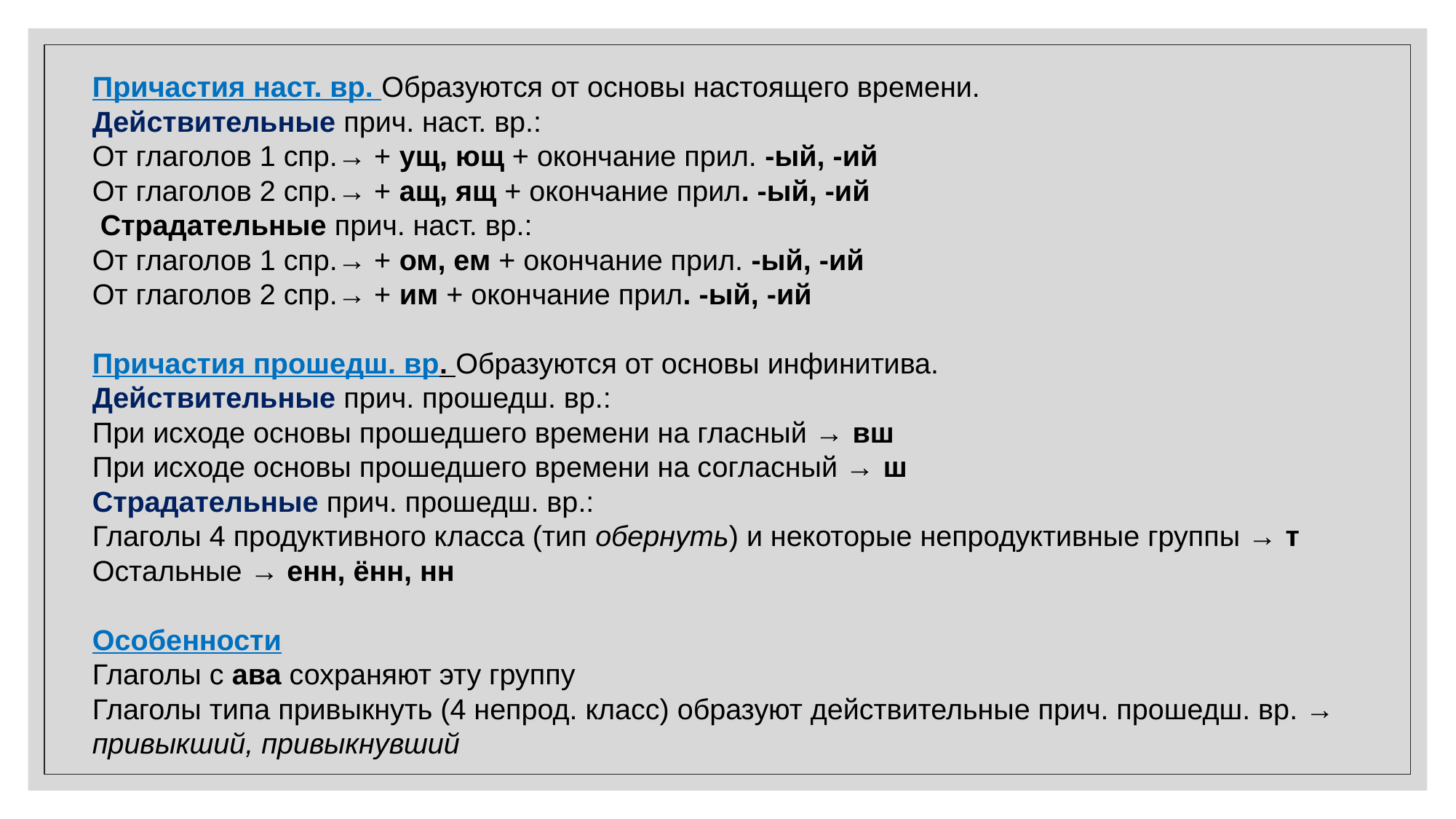

Причастия наст. вр. Образуются от основы настоящего времени.
Действительные прич. наст. вр.:
От глаголов 1 спр.→ + ущ, ющ + окончание прил. -ый, -ий
От глаголов 2 спр.→ + ащ, ящ + окончание прил. -ый, -ий
 Страдательные прич. наст. вр.:
От глаголов 1 спр.→ + ом, ем + окончание прил. -ый, -ий
От глаголов 2 спр.→ + им + окончание прил. -ый, -ий

Причастия прошедш. вр. Образуются от основы инфинитива.
Действительные прич. прошедш. вр.:
При исходе основы прошедшего времени на гласный → вш
При исходе основы прошедшего времени на согласный → ш
Страдательные прич. прошедш. вр.:
Глаголы 4 продуктивного класса (тип обернуть) и некоторые непродуктивные группы → т
Остальные → енн, ённ, нн

Особенности
Глаголы с ава сохраняют эту группу
Глаголы типа привыкнуть (4 непрод. класс) образуют действительные прич. прошедш. вр. → привыкший, привыкнувший